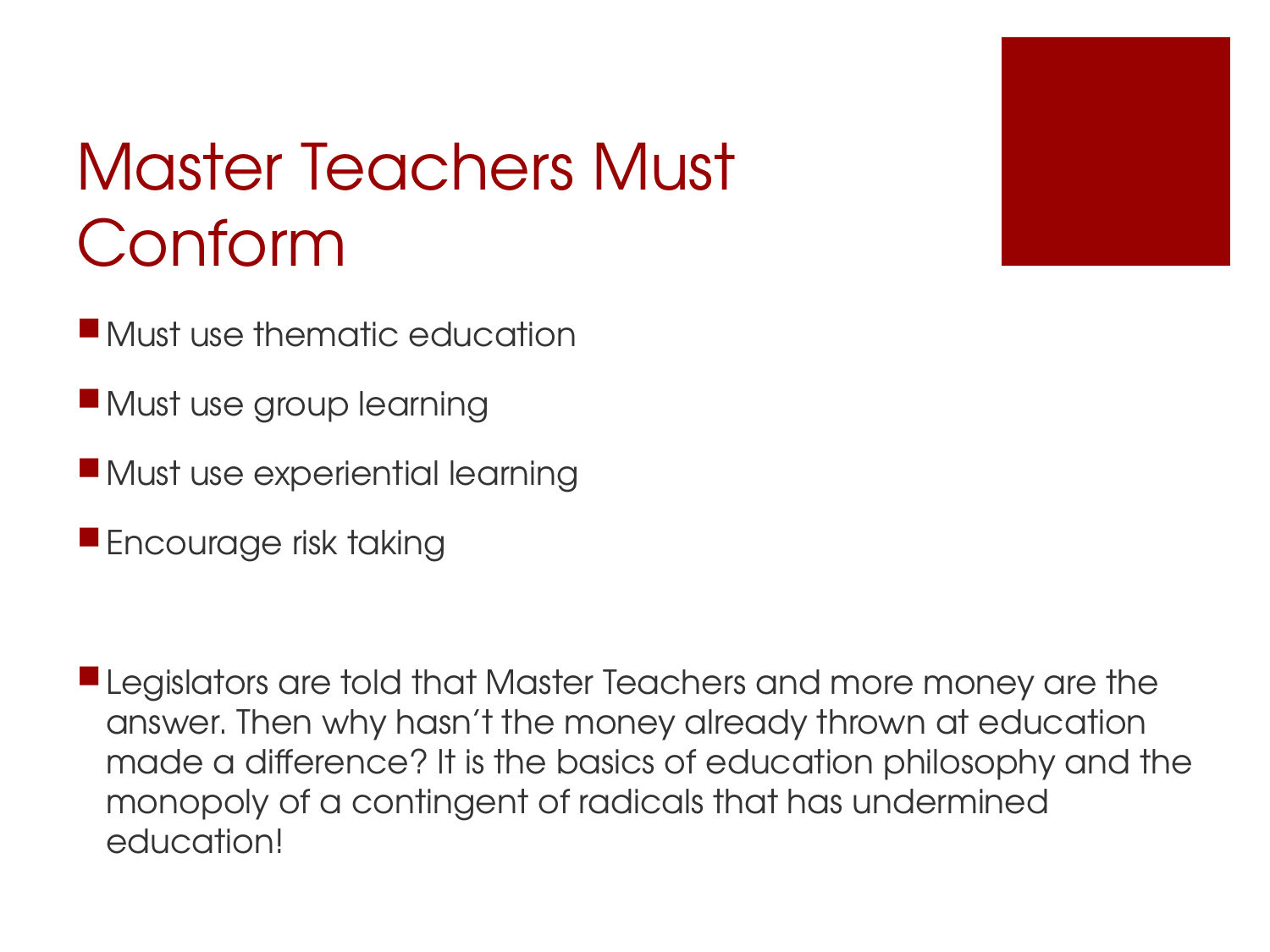

# Master Teachers Must Conform
Must use thematic education
Must use group learning
Must use experiential learning
Encourage risk taking

Legislators are told that Master Teachers and more money are the answer. Then why hasn’t the money already thrown at education made a difference? It is the basics of education philosophy and the monopoly of a contingent of radicals that has undermined education!